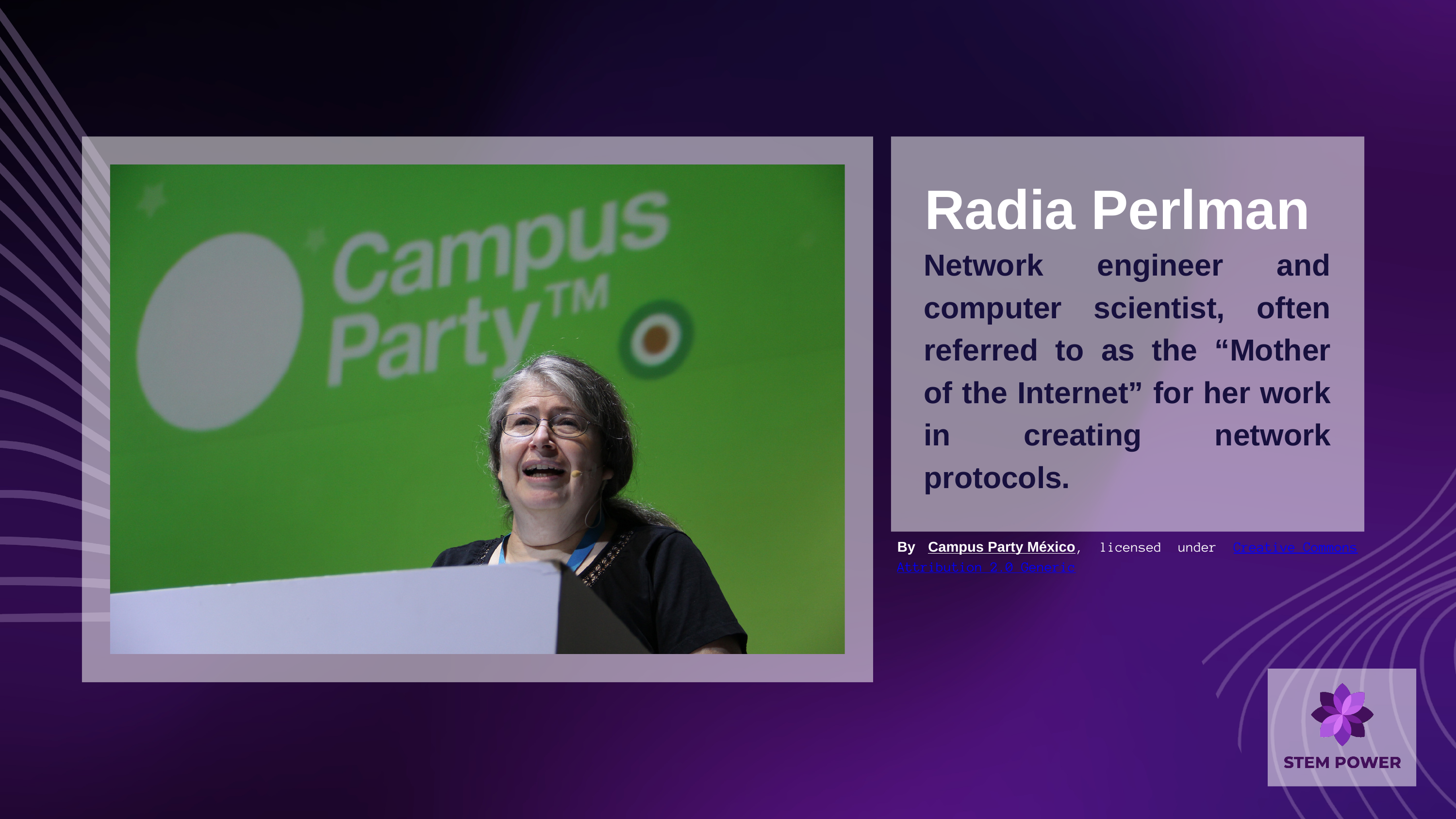

Radia Perlman
Network engineer and computer scientist, often referred to as the “Mother of the Internet” for her work in creating network protocols.

By Campus Party México, licensed under Creative Commons Attribution 2.0 Generic